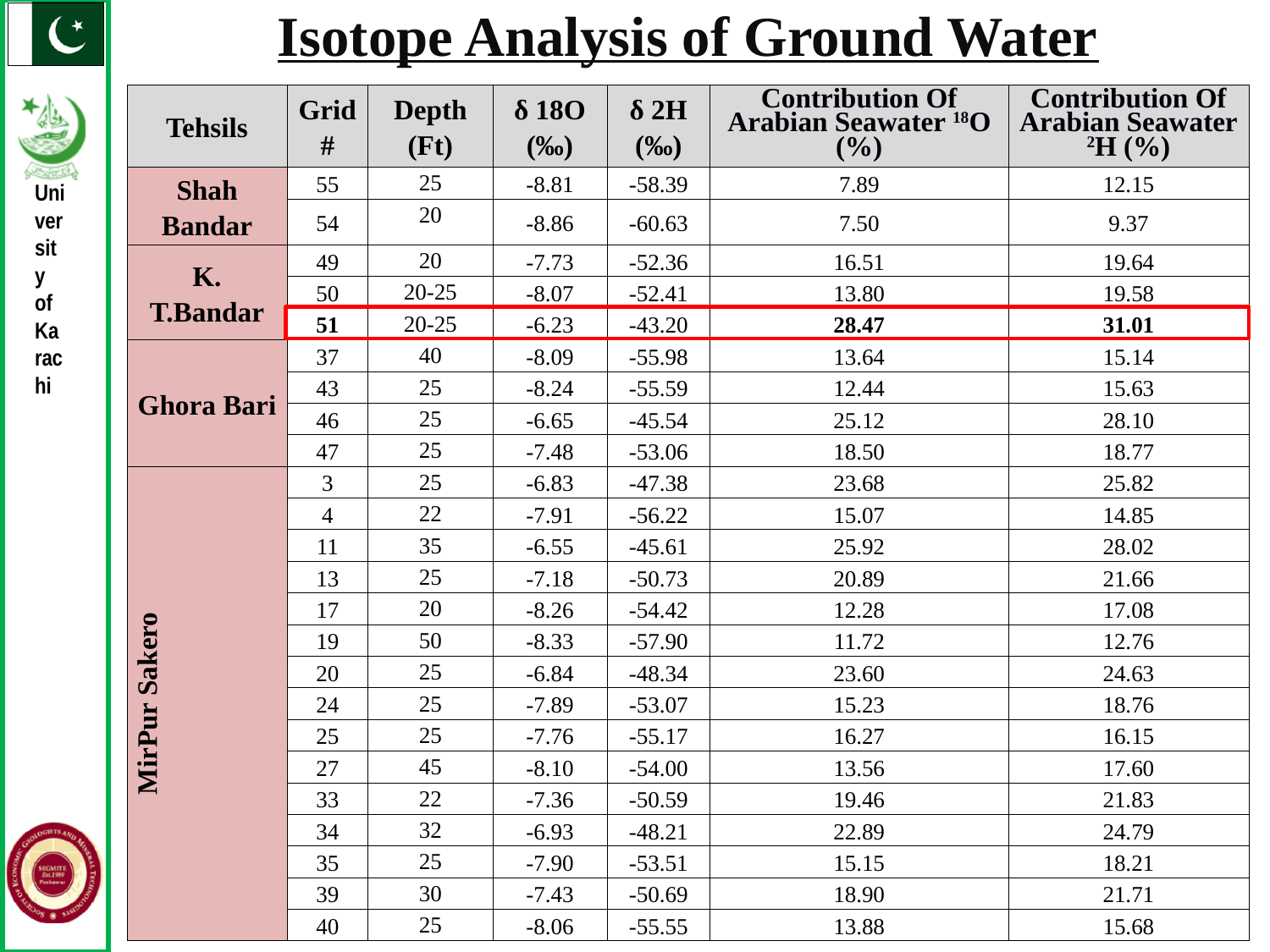

Isotope Analysis of Ground Water
| Tehsils | Grid # | Depth (Ft) | δ 18O (‰) | δ 2H (‰) | Contribution Of Arabian Seawater 18O (%) | Contribution Of Arabian Seawater 2H (%) |
| --- | --- | --- | --- | --- | --- | --- |
| Shah Bandar | 55 | 25 | -8.81 | -58.39 | 7.89 | 12.15 |
|  | 54 | 20 | -8.86 | -60.63 | 7.50 | 9.37 |
| K. T.Bandar | 49 | 20 | -7.73 | -52.36 | 16.51 | 19.64 |
|  | 50 | 20-25 | -8.07 | -52.41 | 13.80 | 19.58 |
|  | 51 | 20-25 | -6.23 | -43.20 | 28.47 | 31.01 |
| Ghora Bari | 37 | 40 | -8.09 | -55.98 | 13.64 | 15.14 |
|  | 43 | 25 | -8.24 | -55.59 | 12.44 | 15.63 |
|  | 46 | 25 | -6.65 | -45.54 | 25.12 | 28.10 |
|  | 47 | 25 | -7.48 | -53.06 | 18.50 | 18.77 |
| MirPur Sakero | 3 | 25 | -6.83 | -47.38 | 23.68 | 25.82 |
|  | 4 | 22 | -7.91 | -56.22 | 15.07 | 14.85 |
|  | 11 | 35 | -6.55 | -45.61 | 25.92 | 28.02 |
|  | 13 | 25 | -7.18 | -50.73 | 20.89 | 21.66 |
|  | 17 | 20 | -8.26 | -54.42 | 12.28 | 17.08 |
|  | 19 | 50 | -8.33 | -57.90 | 11.72 | 12.76 |
|  | 20 | 25 | -6.84 | -48.34 | 23.60 | 24.63 |
|  | 24 | 25 | -7.89 | -53.07 | 15.23 | 18.76 |
|  | 25 | 25 | -7.76 | -55.17 | 16.27 | 16.15 |
|  | 27 | 45 | -8.10 | -54.00 | 13.56 | 17.60 |
|  | 33 | 22 | -7.36 | -50.59 | 19.46 | 21.83 |
|  | 34 | 32 | -6.93 | -48.21 | 22.89 | 24.79 |
|  | 35 | 25 | -7.90 | -53.51 | 15.15 | 18.21 |
|  | 39 | 30 | -7.43 | -50.69 | 18.90 | 21.71 |
|  | 40 | 25 | -8.06 | -55.55 | 13.88 | 15.68 |